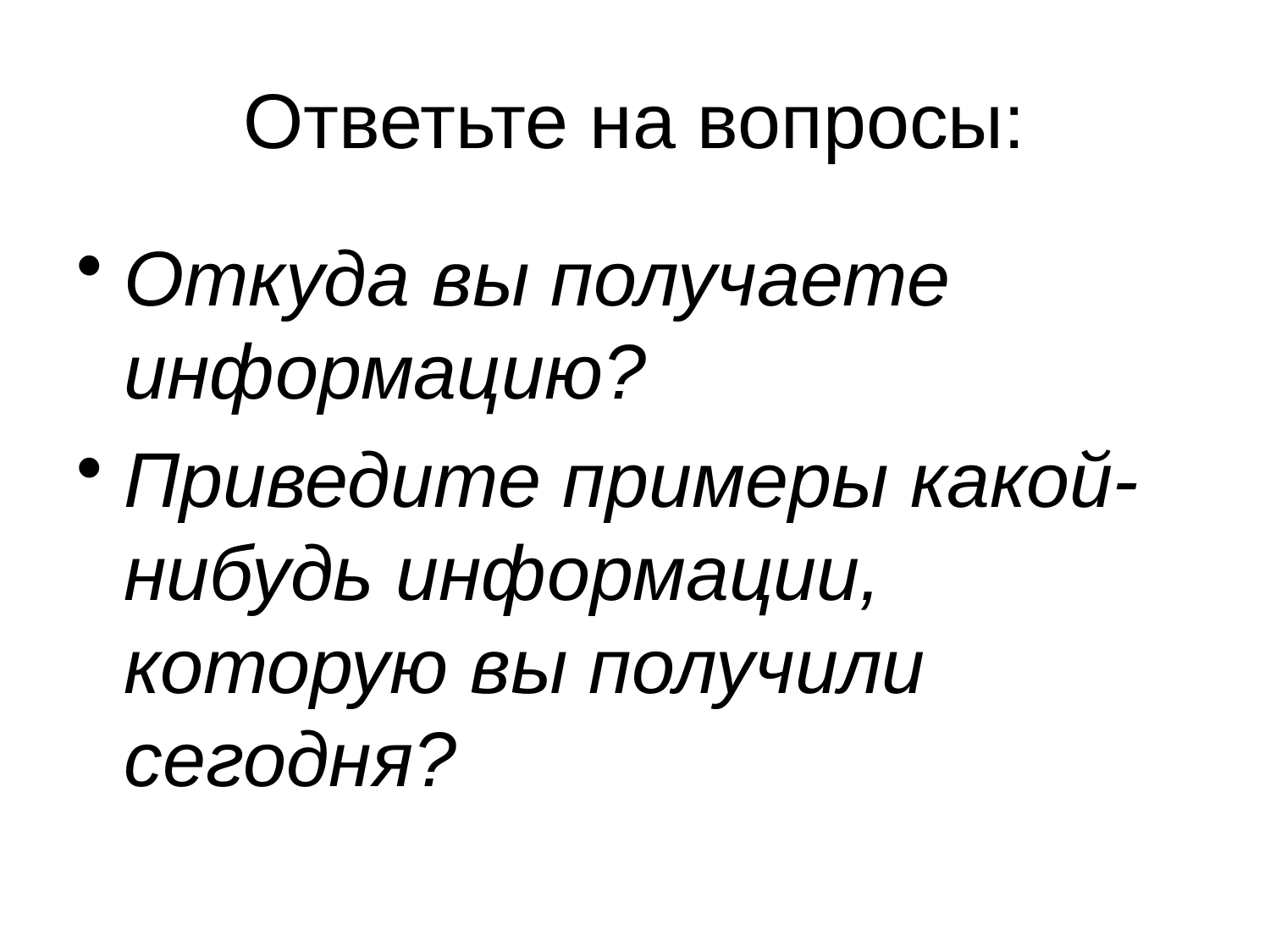

# Ответьте на вопросы:
Откуда вы получаете информацию?
Приведите примеры какой-нибудь информации, которую вы получили сегодня?